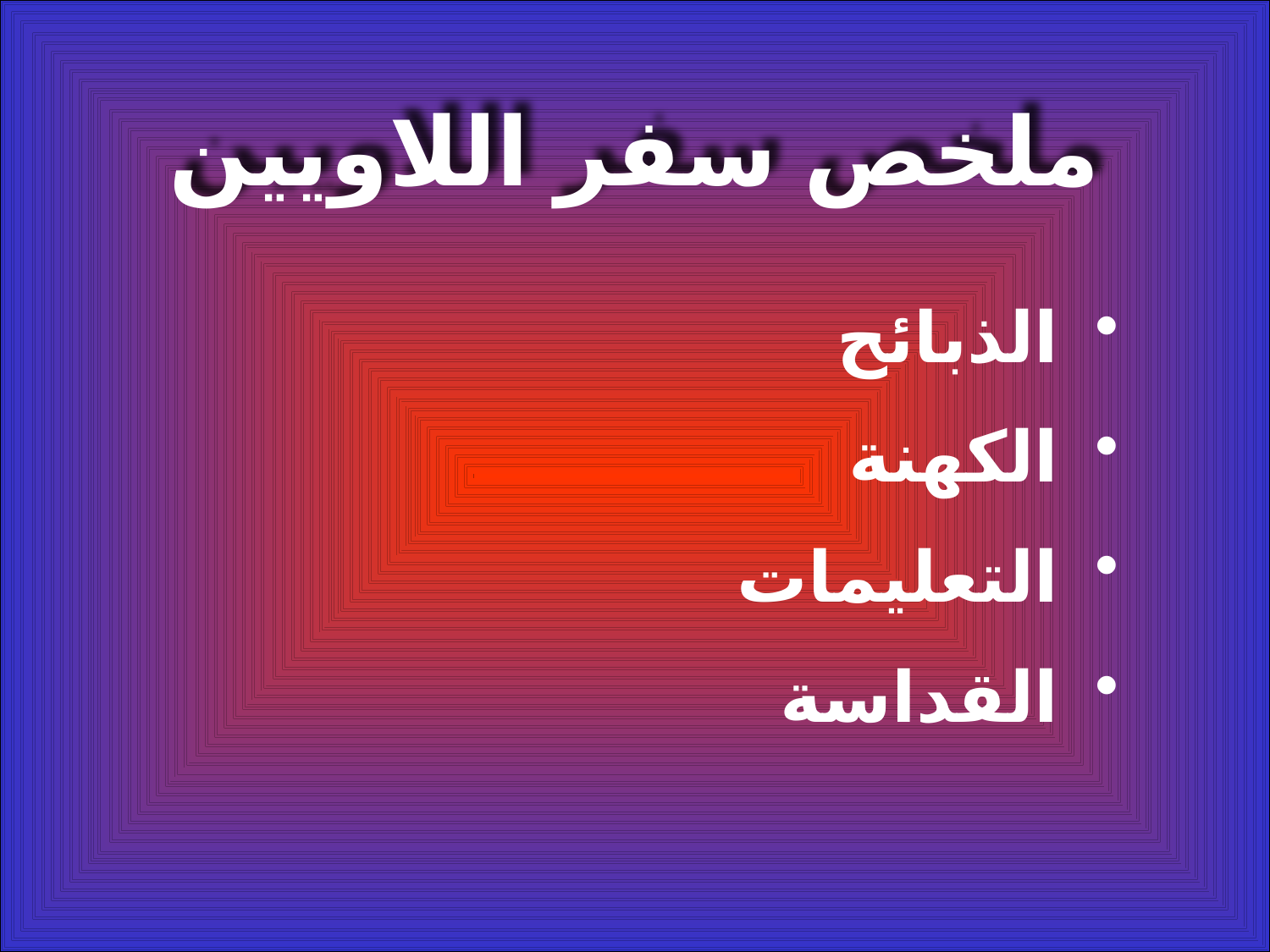

ملخص سفر اللاويين
الذبائح
الكهنة
التعليمات
القداسة